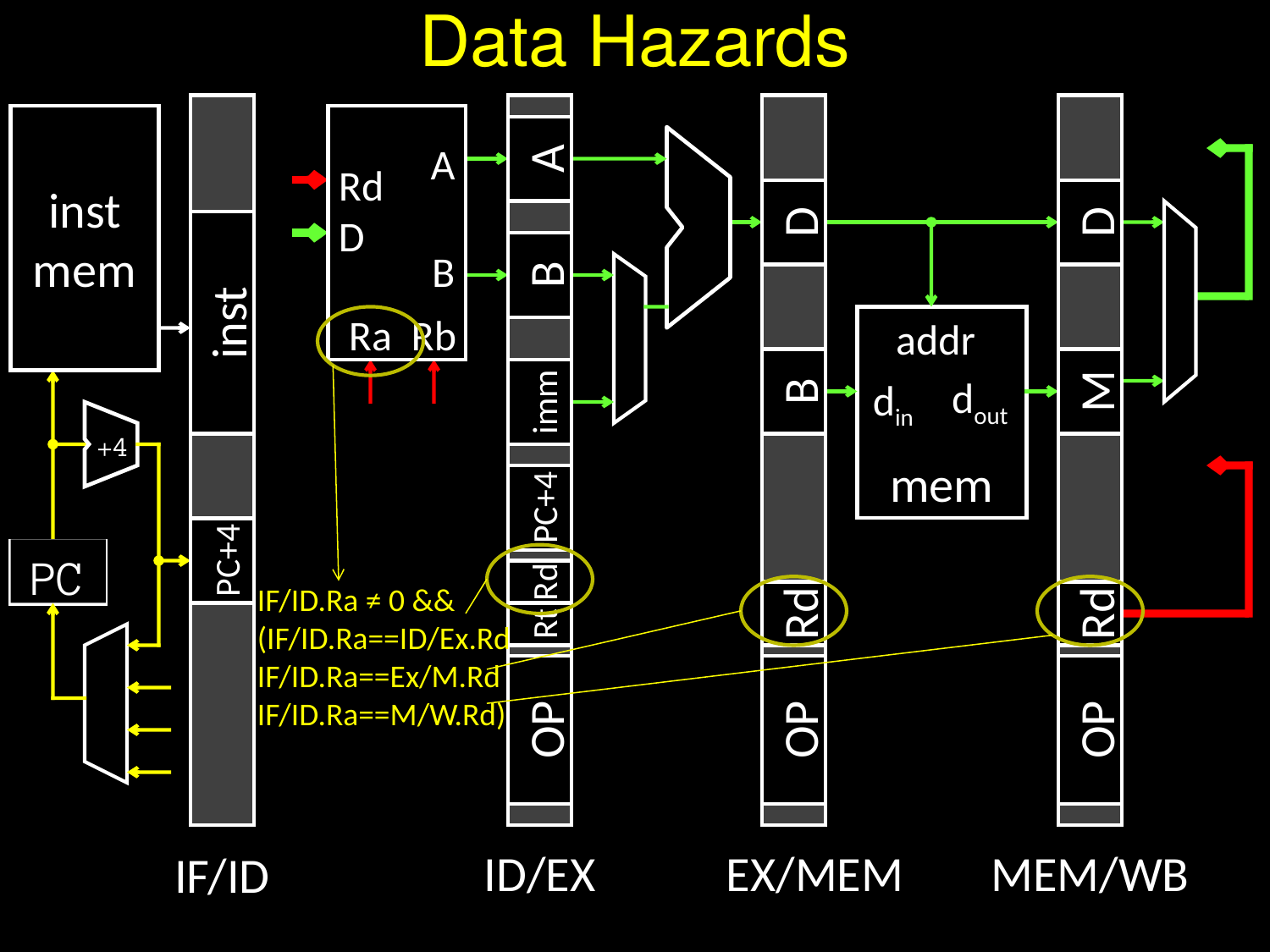

Data Hazards

inst
mem

A
Rd
D
B
Rb
Ra
A
D
D
B
inst
B
M
imm
PC+4
PC+4
Rd
Rd
Rt
OP
OP
OP

addr

dout

din

+4

mem

PC

Rd

IF/ID.Ra ≠ 0 &&
(IF/ID.Ra==ID/Ex.Rd
IF/ID.Ra==Ex/M.Rd
IF/ID.Ra==M/W.Rd)

ID/EX
EX/MEM
MEM/WB
IF/ID